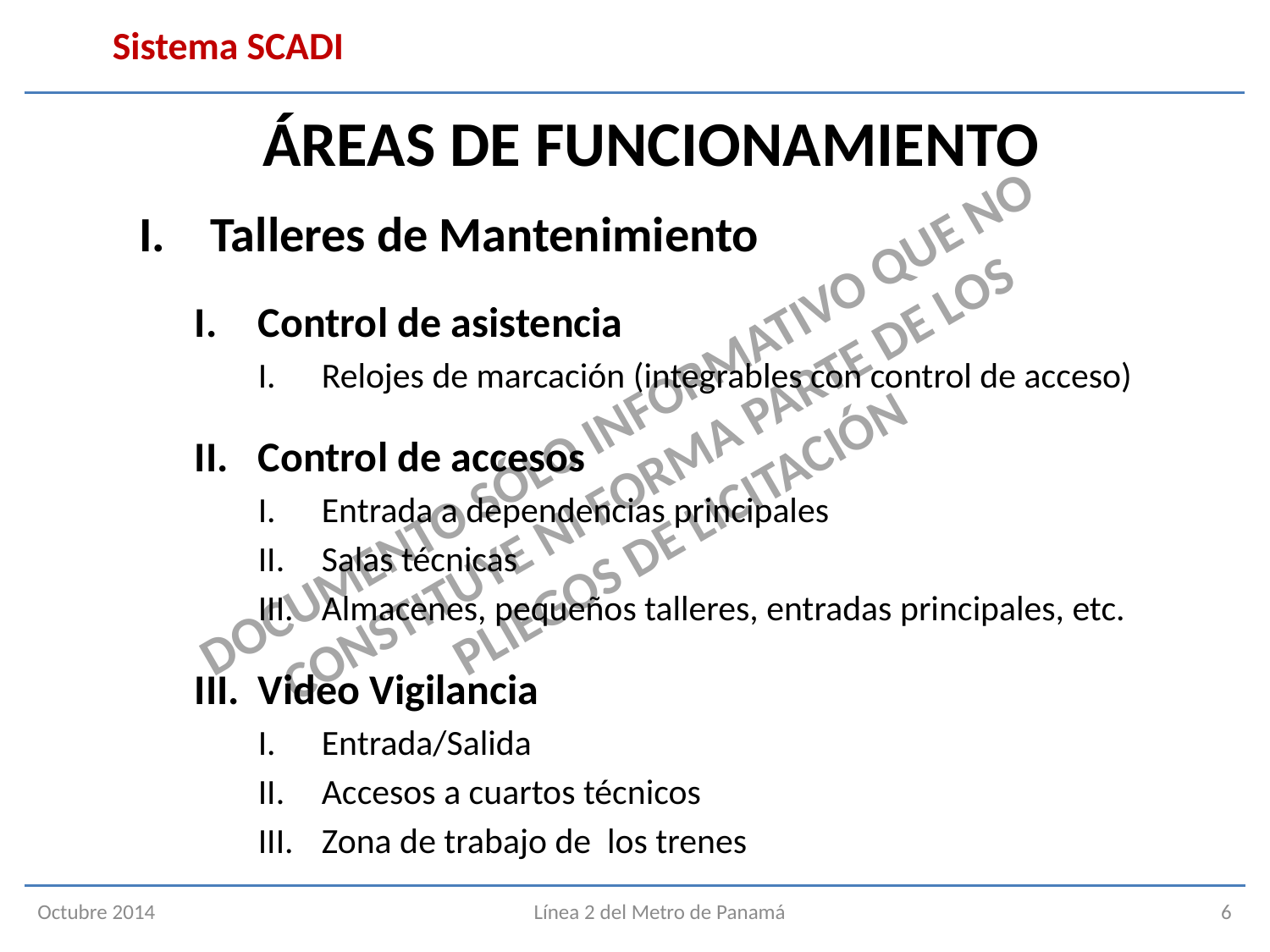

Sistema SCADI
Áreas de Funcionamiento
Talleres de Mantenimiento
Control de asistencia
Relojes de marcación (integrables con control de acceso)
Control de accesos
Entrada a dependencias principales
Salas técnicas
Almacenes, pequeños talleres, entradas principales, etc.
Video Vigilancia
Entrada/Salida
Accesos a cuartos técnicos
Zona de trabajo de  los trenes

Octubre 2014
Línea 2 del Metro de Panamá
6